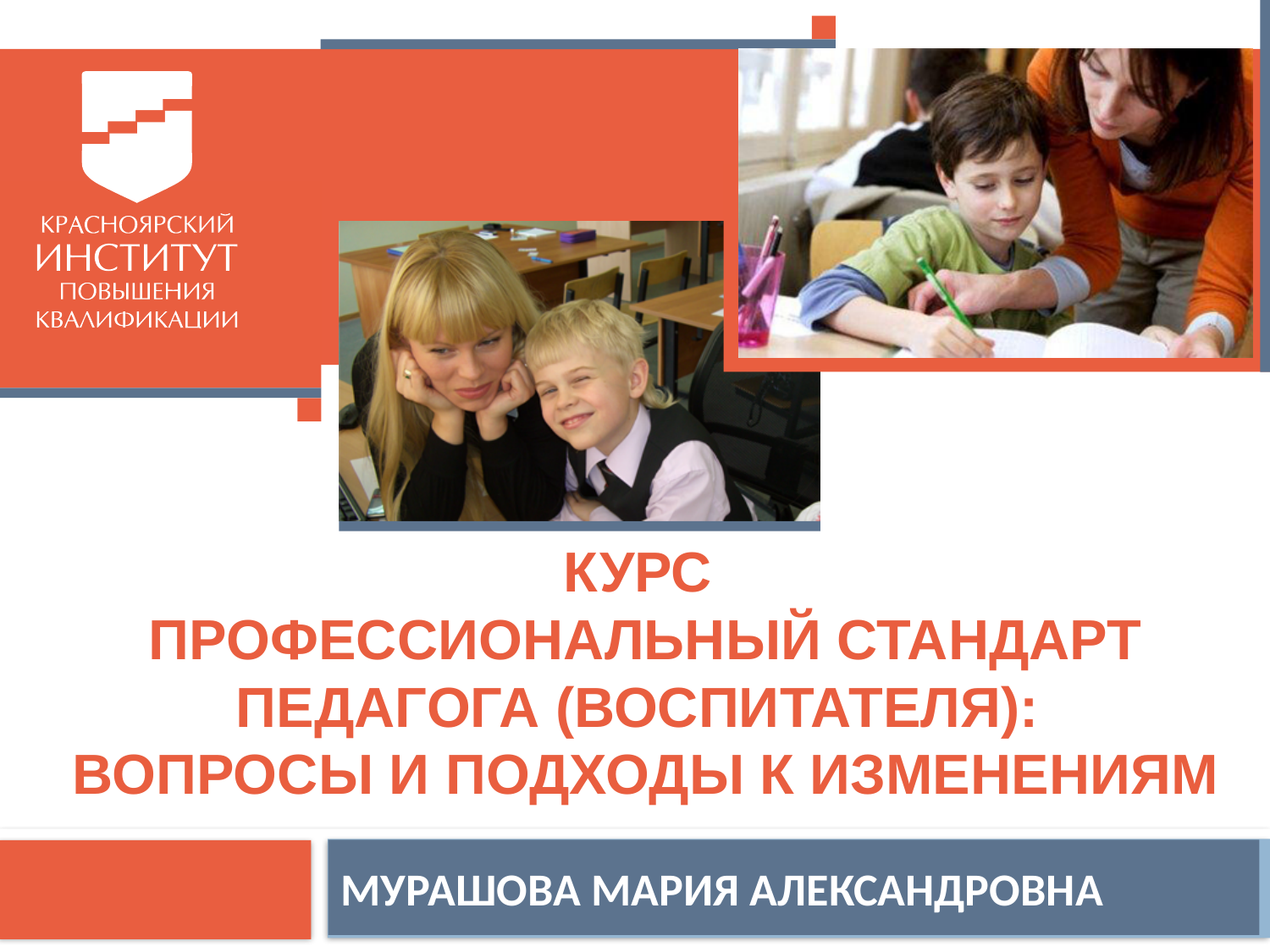

# Курс Профессиональный стандарт педагога (воспитателя): вопросы и подходы к изменениям
МУРАШОВА МАРИЯ АЛЕКСАНДРОВНА